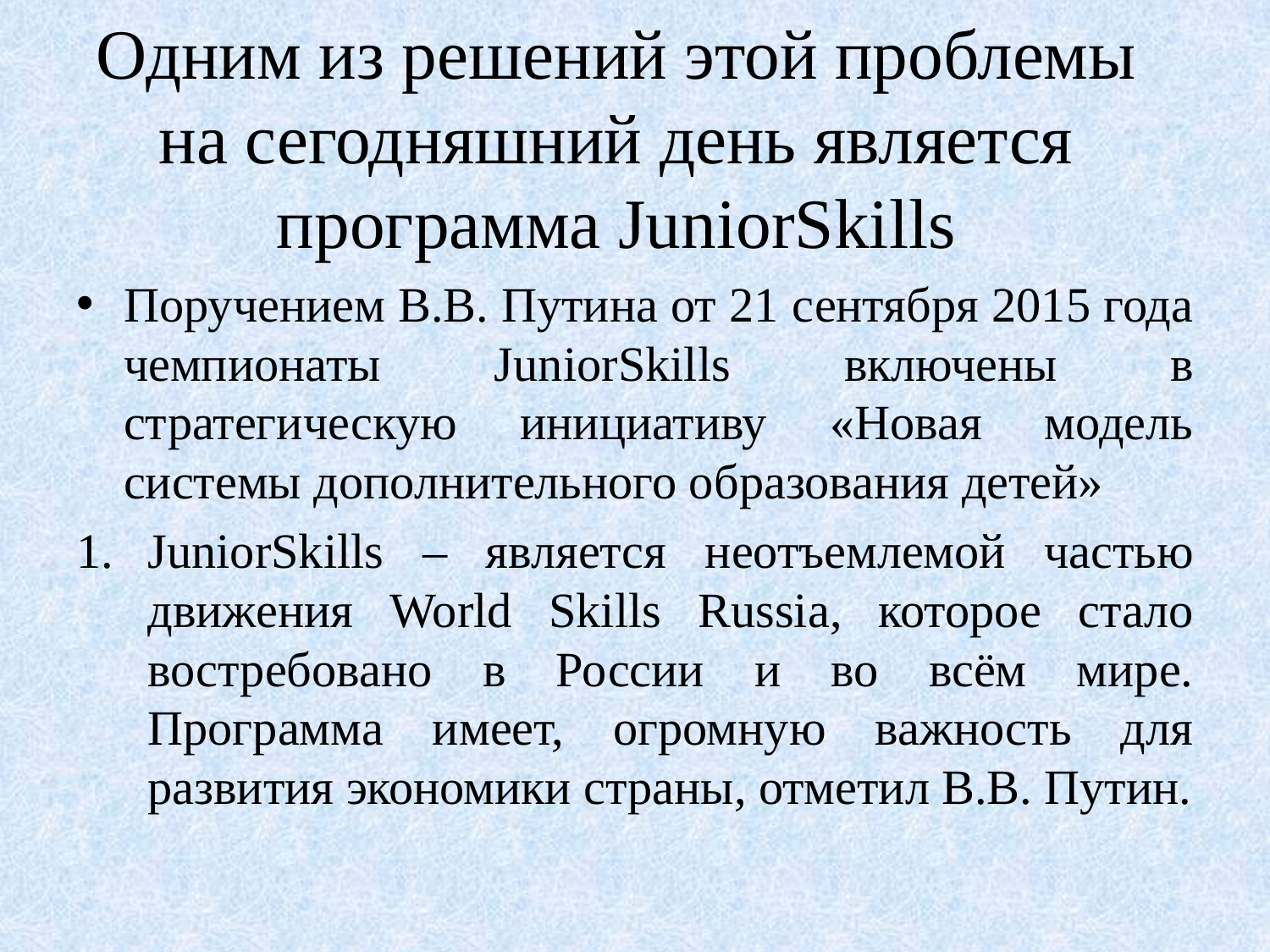

# Одним из решений этой проблемы на сегодняшний день является программа JuniorSkills
Поручением В.В. Путина от 21 сентября 2015 года чемпионаты JuniorSkills включены в стратегическую инициативу «Новая модель системы дополнительного образования детей»
JuniorSkills – является неотъемлемой частью движения World Skills Russia, которое стало востребовано в России и во всём мире. Программа имеет, огромную важность для развития экономики страны, отметил В.В. Путин.